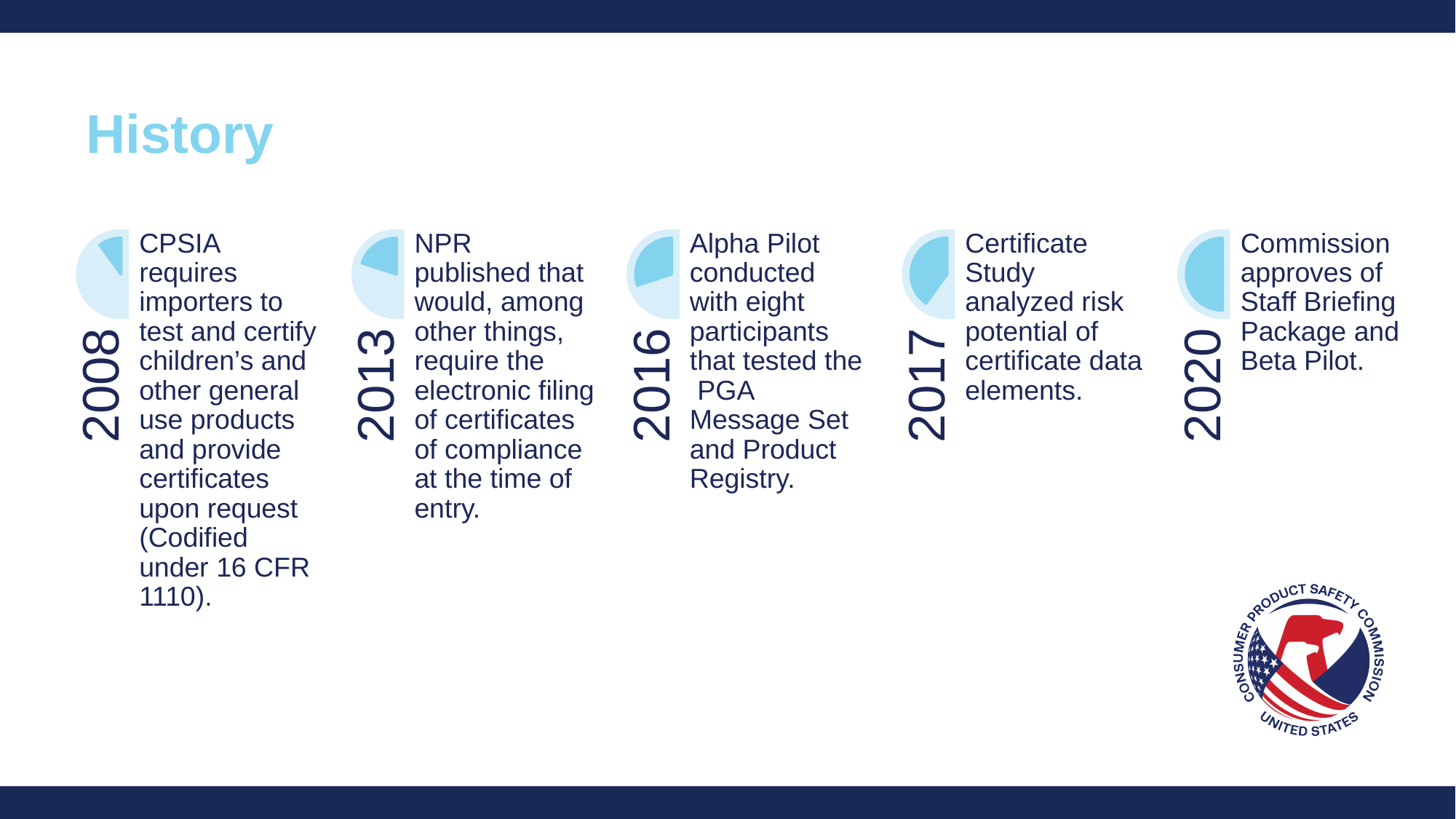

2008
CPSIA requires importers to test and certify children’s and other general use products and provide certificates upon request (Codified under 16 CFR 1110).
2013
NPR published that would, among other things, require the electronic filing of certificates of compliance at the time of entry.
2016
Alpha Pilot conducted with eight participants that tested the  PGA Message Set and Product Registry.
2017
Certificate Study analyzed risk potential of certificate data elements.
2020
Commission approves of Staff Briefing Package and Beta Pilot.
History